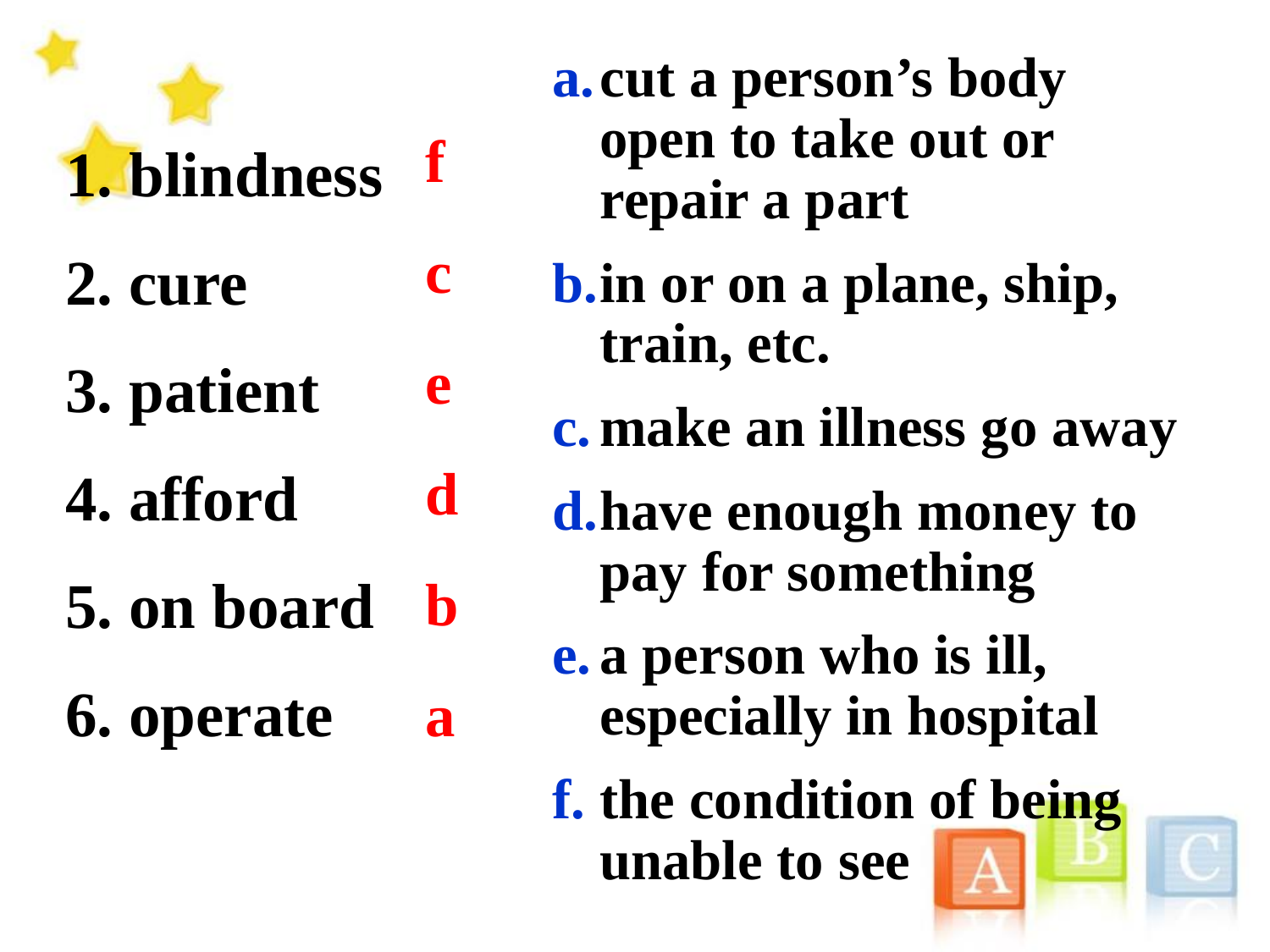

cut a person’s body open to take out or repair a part
in or on a plane, ship, train, etc.
make an illness go away
have enough money to pay for something
a person who is ill, especially in hospital
the condition of being unable to see
f
c
e
d
b
a
1. blindness
2. cure
3. patient
4. afford
5. on board
6. operate